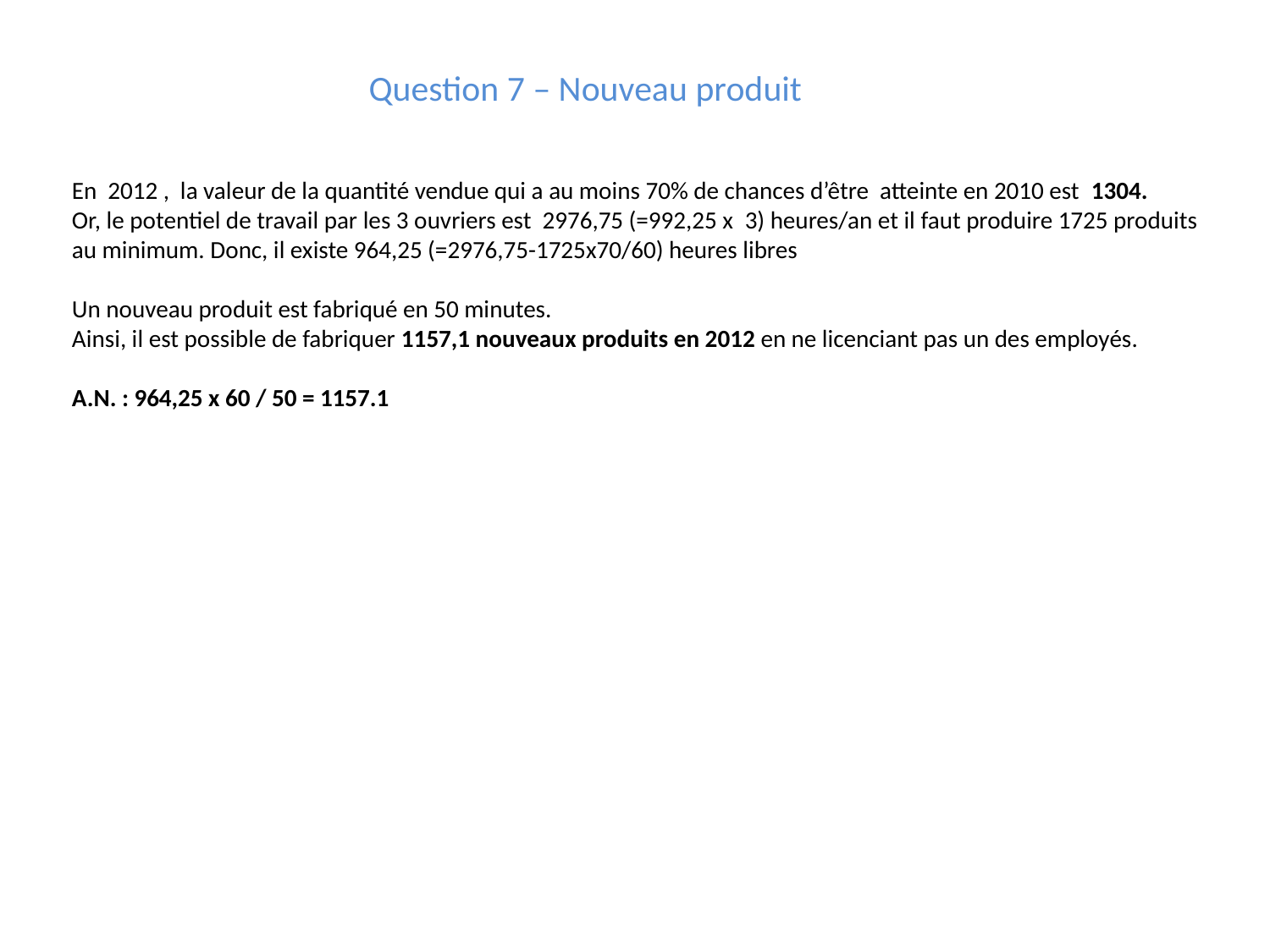

Question 7 – Nouveau produit
En  2012 ,  la valeur de la quantité vendue qui a au moins 70% de chances d’être  atteinte en 2010 est  1304.
Or, le potentiel de travail par les 3 ouvriers est  2976,75 (=992,25 x  3) heures/an et il faut produire 1725 produits au minimum. Donc, il existe 964,25 (=2976,75-1725x70/60) heures libres

Un nouveau produit est fabriqué en 50 minutes.
Ainsi, il est possible de fabriquer 1157,1 nouveaux produits en 2012 en ne licenciant pas un des employés.

A.N. : 964,25 x 60 / 50 = 1157.1